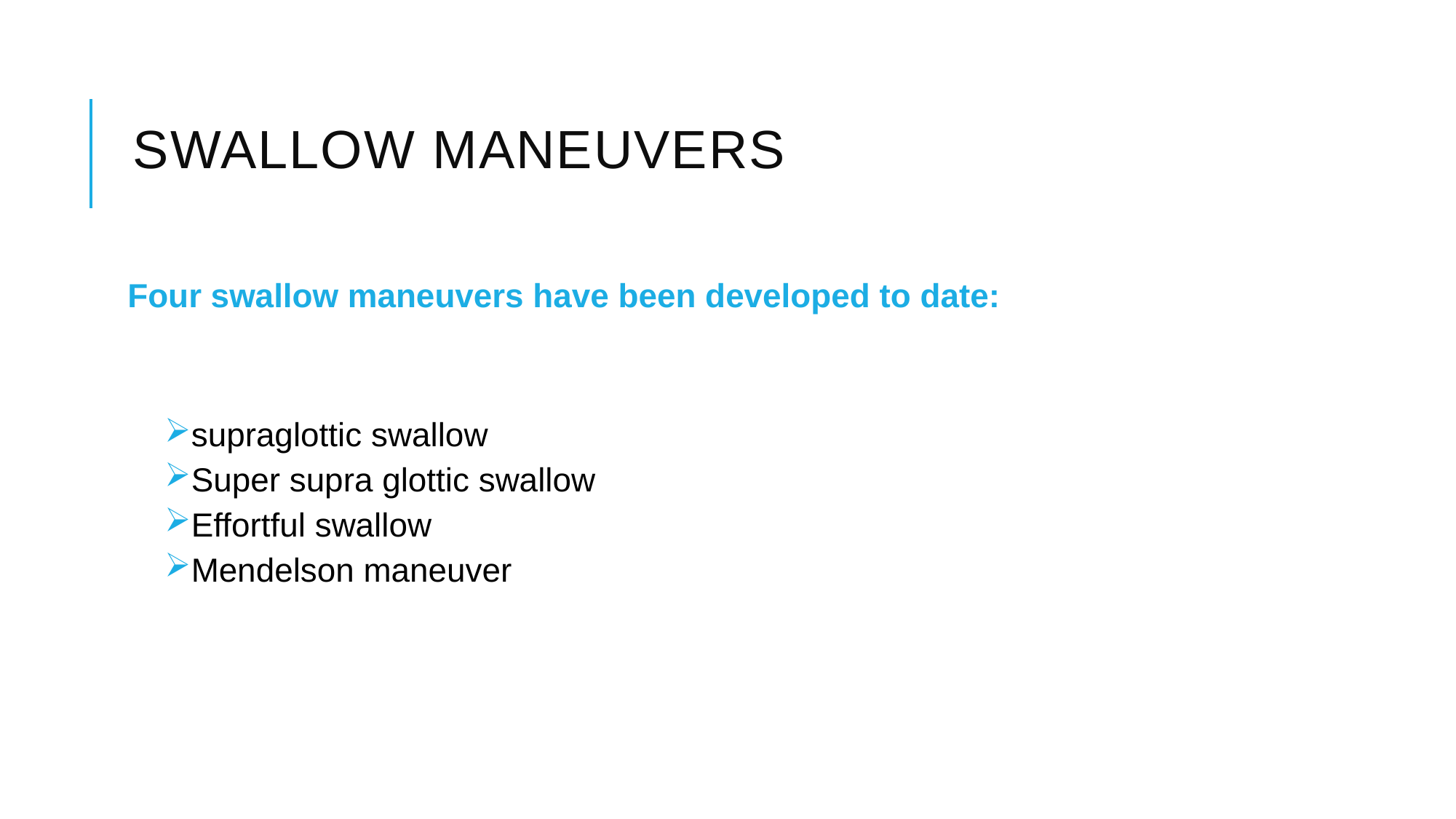

# Swallow maneuvers
Four swallow maneuvers have been developed to date:

supraglottic swallow
Super supra glottic swallow
Effortful swallow
Mendelson maneuver